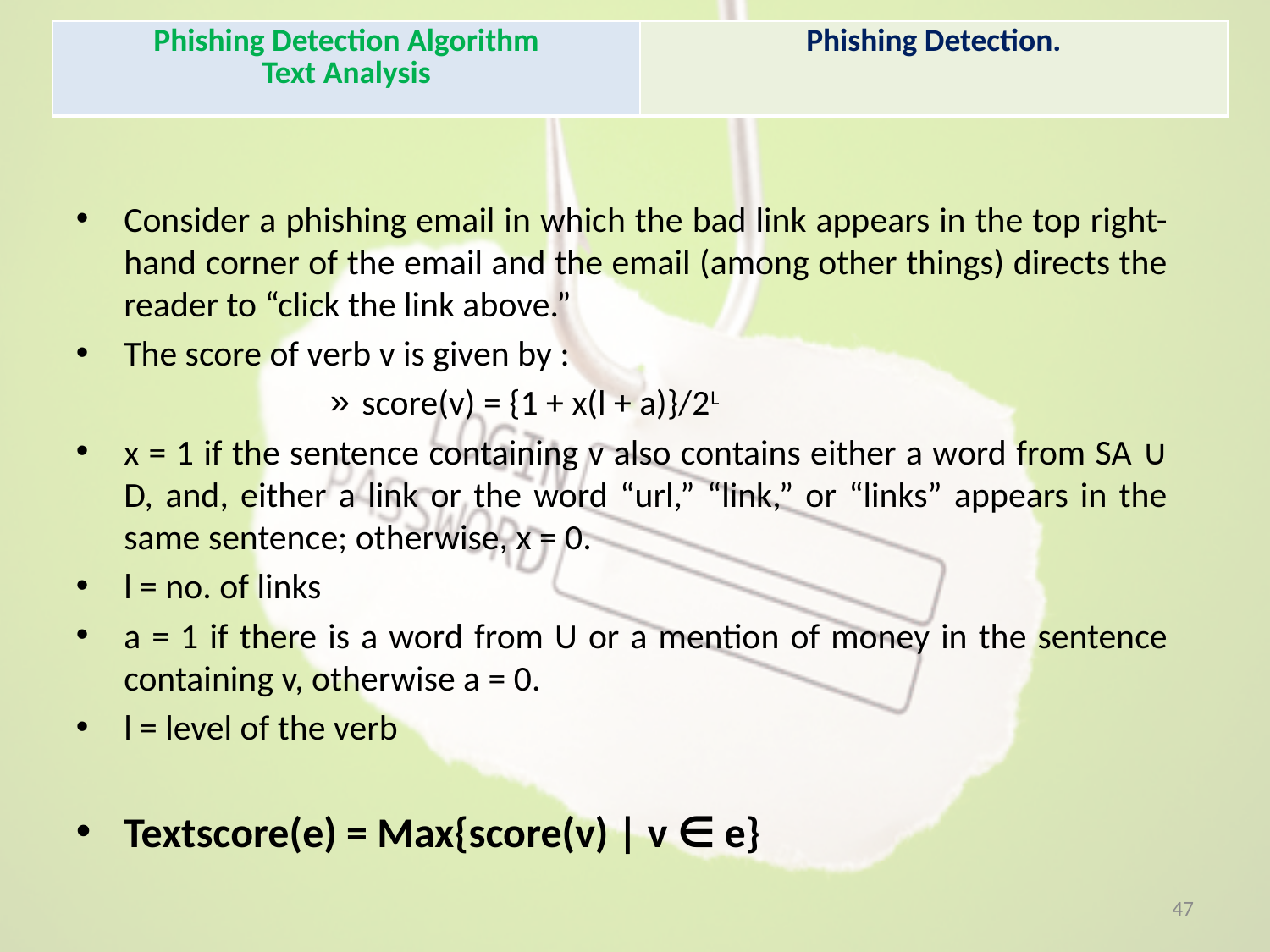

| Phishing Detection Algorithm Text Analysis | Phishing Detection. |
| --- | --- |
Consider a phishing email in which the bad link appears in the top right-hand corner of the email and the email (among other things) directs the reader to “click the link above.”
The score of verb v is given by :
score(v) = {1 + x(l + a)}/2L
x = 1 if the sentence containing v also contains either a word from SA ∪ D, and, either a link or the word “url,” “link,” or “links” appears in the same sentence; otherwise, x = 0.
l = no. of links
a = 1 if there is a word from U or a mention of money in the sentence containing v, otherwise a = 0.
l = level of the verb

Textscore(e) = Max{score(v) | v ∈ e}

47